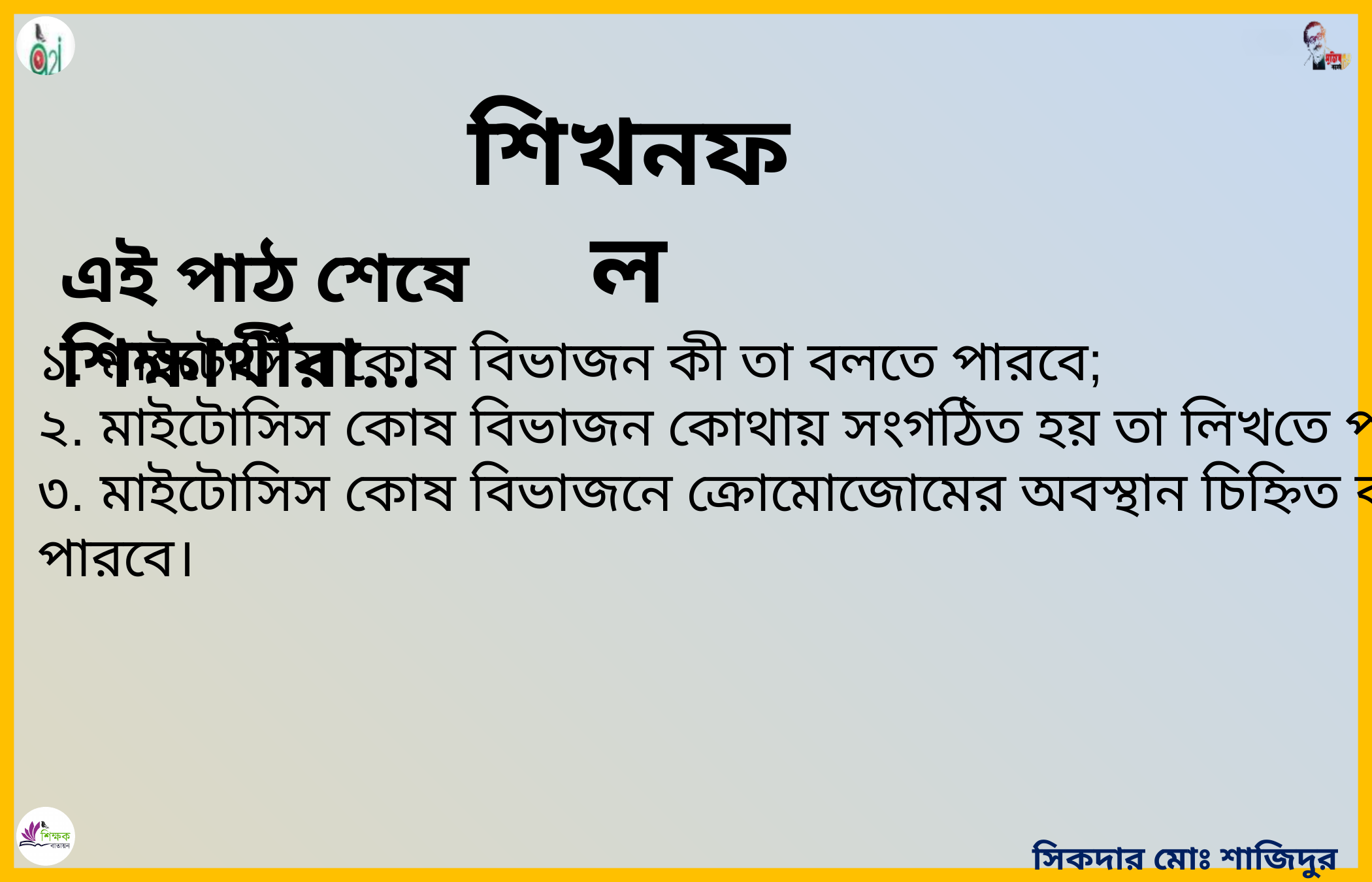

শিখনফল
এই পাঠ শেষে শিক্ষার্থীরা…
১. মাইটোসিস কোষ বিভাজন কী তা বলতে পারবে;
২. মাইটোসিস কোষ বিভাজন কোথায় সংগঠিত হয় তা লিখতে পারবে;
৩. মাইটোসিস কোষ বিভাজনে ক্রোমোজোমের অবস্থান চিহ্নিত করতে পারবে।